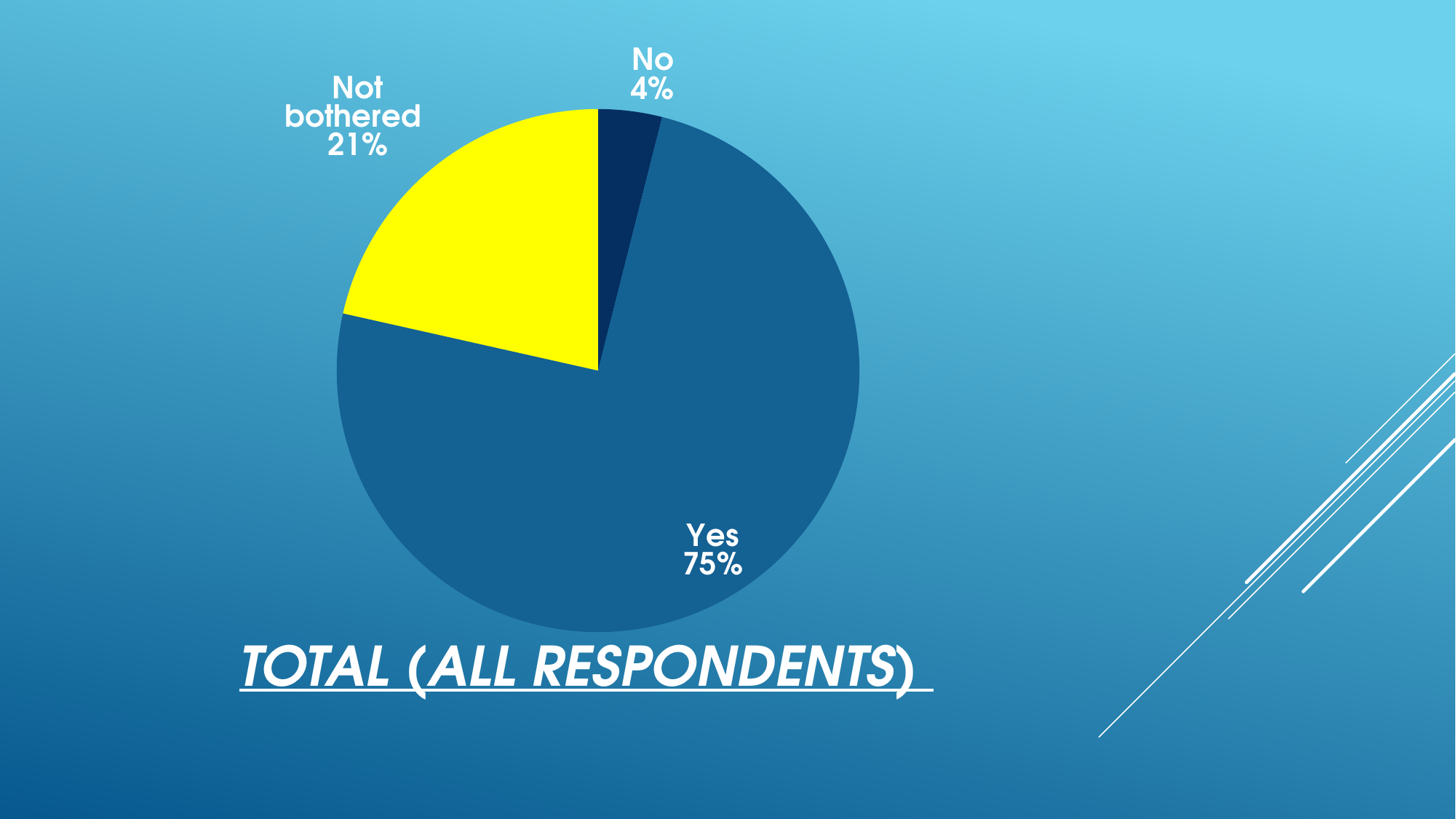

### Chart

| Category |  |
|---|---|
| No | 27.0 |
| Yes | 510.0 |
| Not bothered  | 147.0 |
# Total (All respondents)